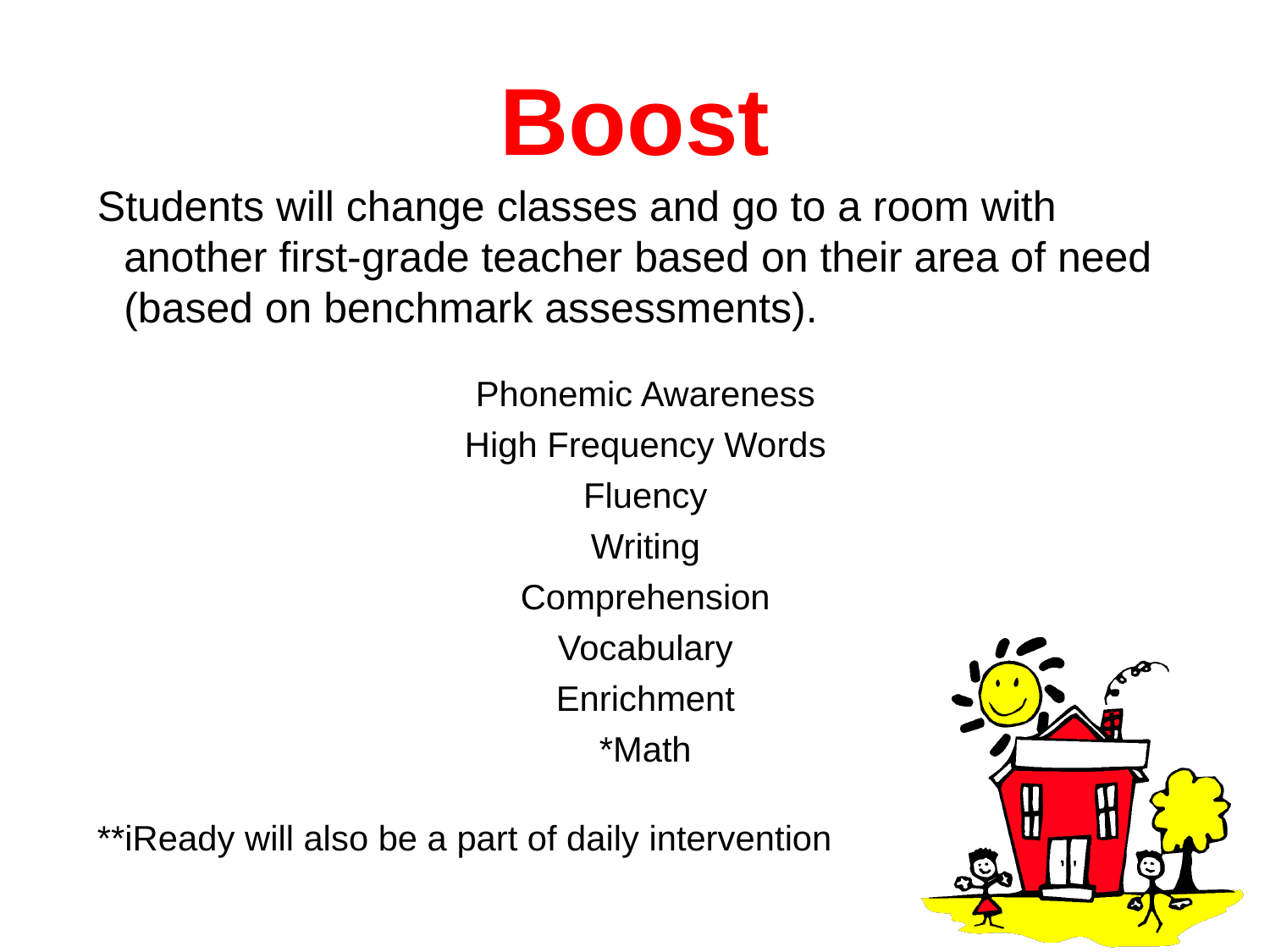

# Boost
Students will change classes and go to a room with another first-grade teacher based on their area of need (based on benchmark assessments).

Phonemic Awareness
High Frequency Words
Fluency
Writing
Comprehension
Vocabulary
Enrichment
*Math

**iReady will also be a part of daily intervention